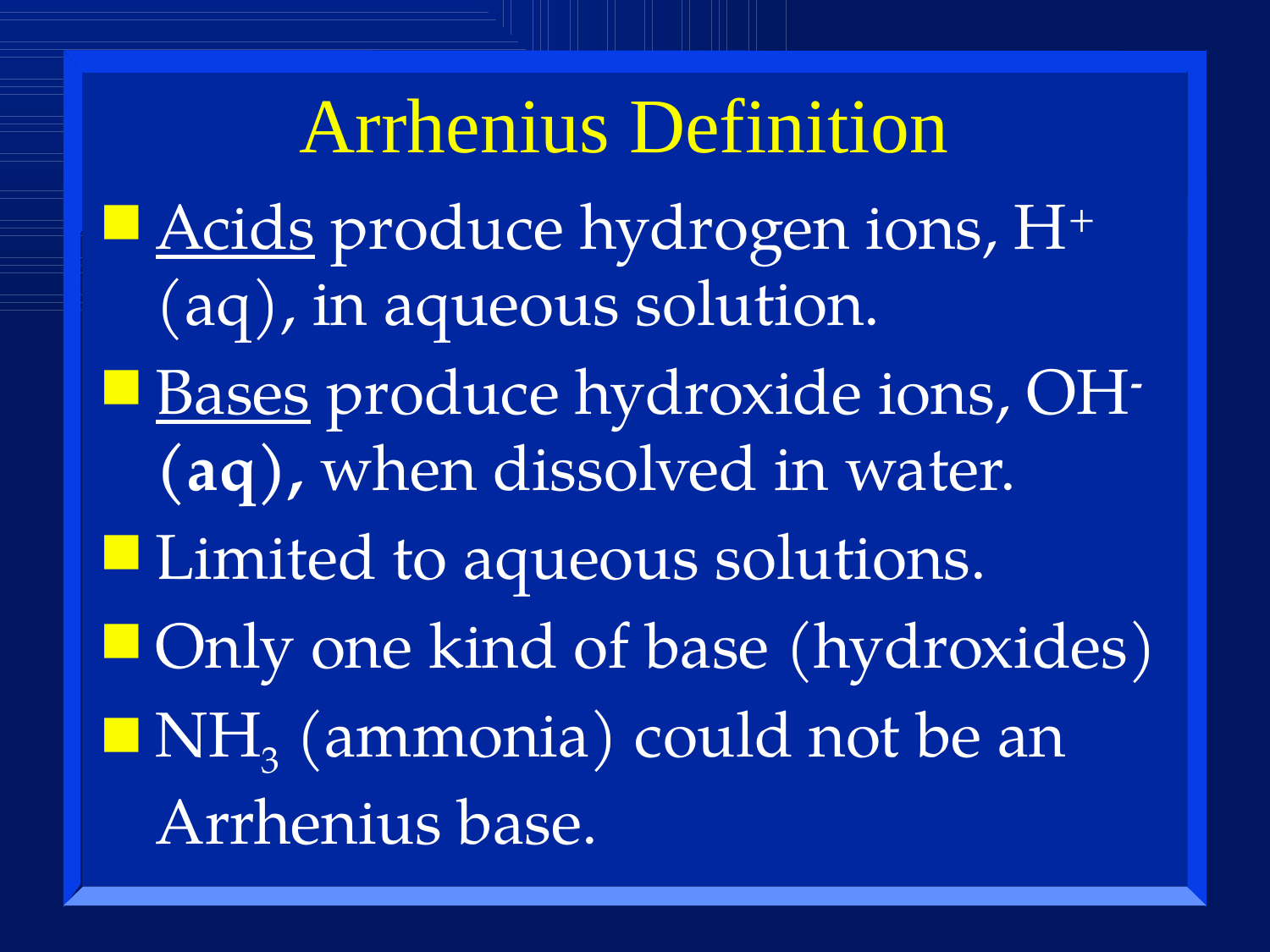

# Arrhenius Definition
Acids produce hydrogen ions, H+(aq), in aqueous solution.
Bases produce hydroxide ions, OH-(aq), when dissolved in water.
Limited to aqueous solutions.
Only one kind of base (hydroxides)
NH3 (ammonia) could not be an Arrhenius base.